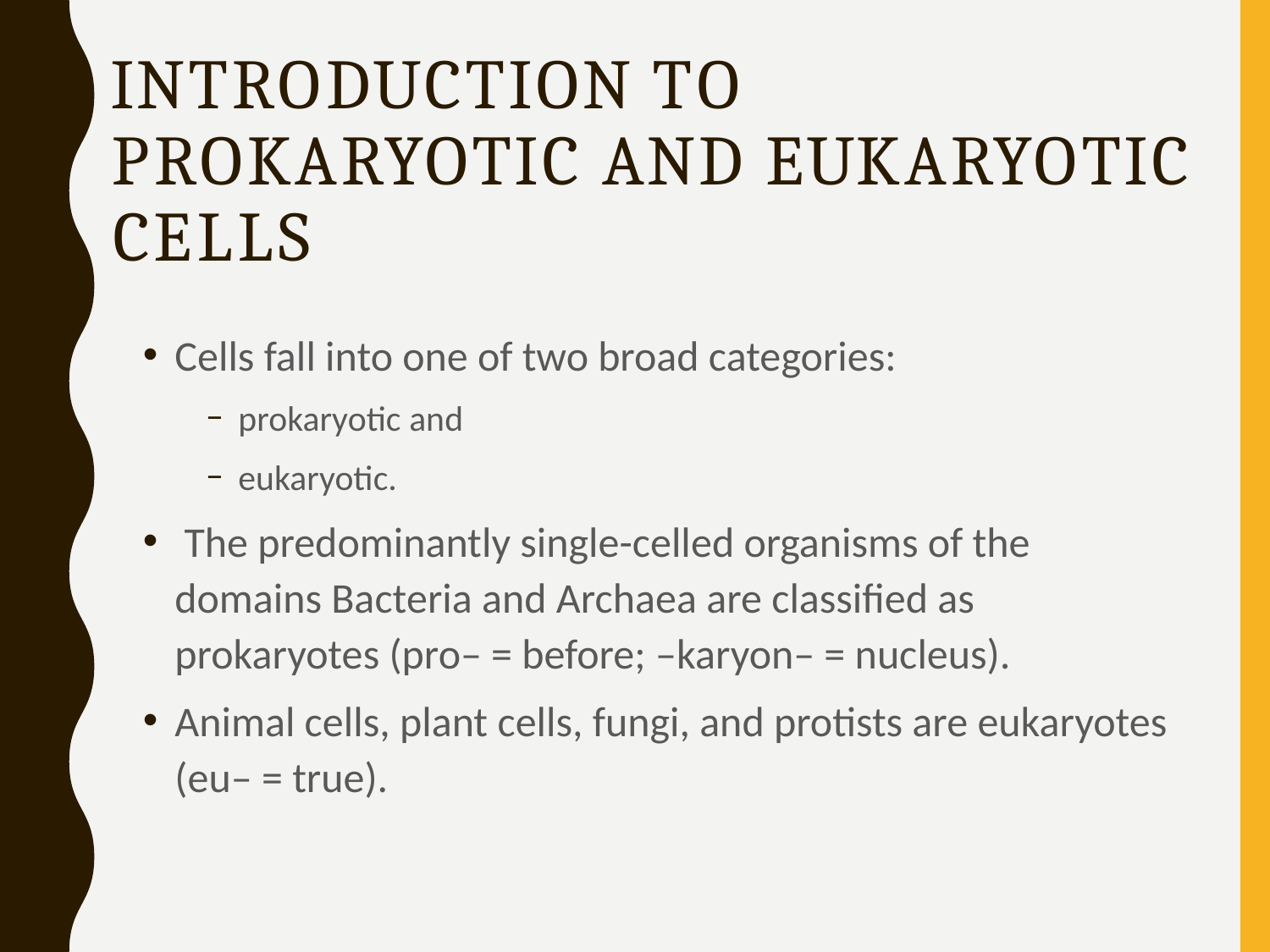

# Introduction to Prokaryotic and Eukaryotic Cells
Cells fall into one of two broad categories:
prokaryotic and
eukaryotic.
 The predominantly single-celled organisms of the domains Bacteria and Archaea are classified as prokaryotes (pro– = before; –karyon– = nucleus).
Animal cells, plant cells, fungi, and protists are eukaryotes (eu– = true).